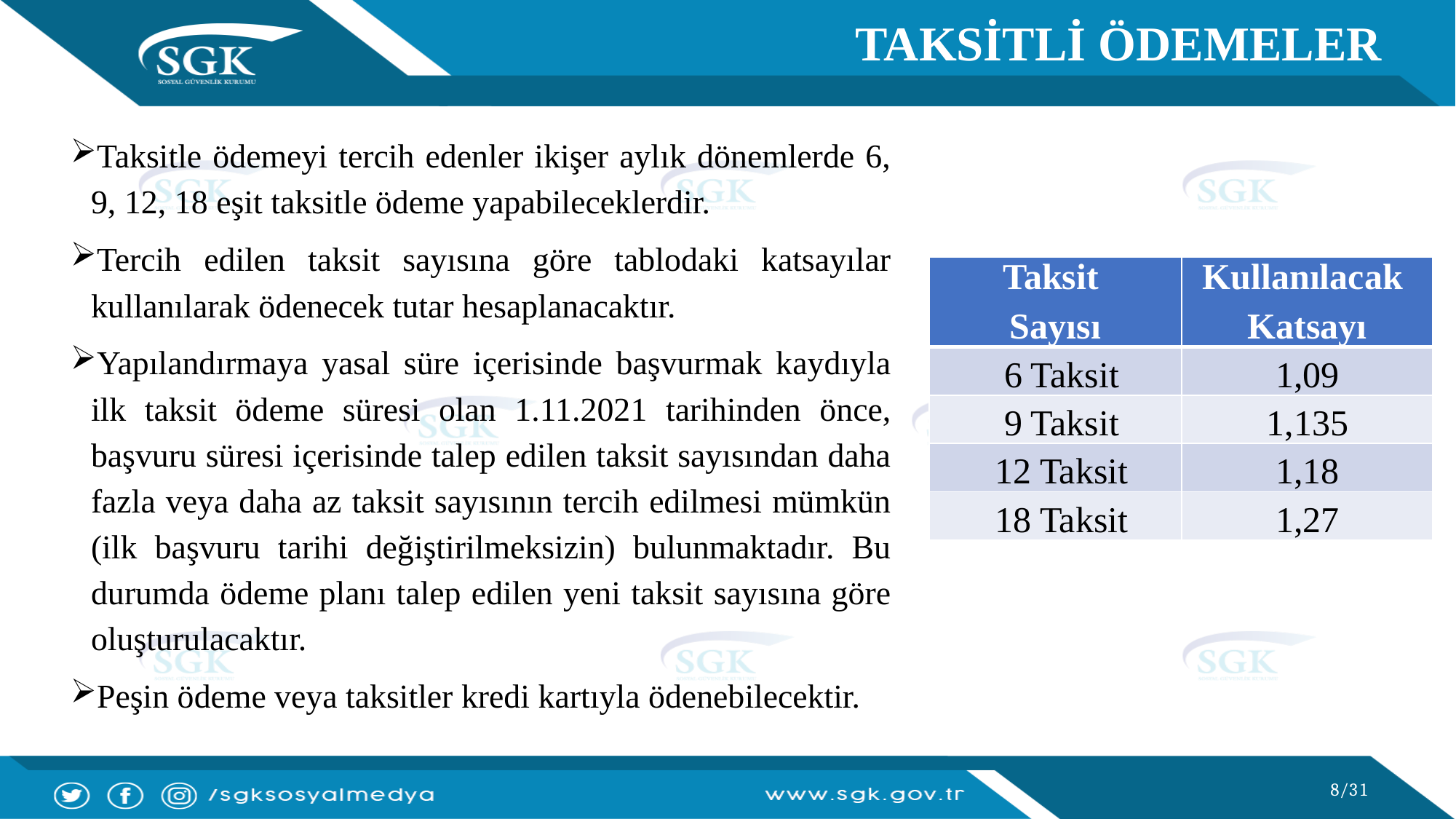

TAKSİTLİ ÖDEMELER
Taksitle ödemeyi tercih edenler ikişer aylık dönemlerde 6, 9, 12, 18 eşit taksitle ödeme yapabileceklerdir.
Tercih edilen taksit sayısına göre tablodaki katsayılar kullanılarak ödenecek tutar hesaplanacaktır.
Yapılandırmaya yasal süre içerisinde başvurmak kaydıyla ilk taksit ödeme süresi olan 1.11.2021 tarihinden önce, başvuru süresi içerisinde talep edilen taksit sayısından daha fazla veya daha az taksit sayısının tercih edilmesi mümkün (ilk başvuru tarihi değiştirilmeksizin) bulunmaktadır. Bu durumda ödeme planı talep edilen yeni taksit sayısına göre oluşturulacaktır.
Peşin ödeme veya taksitler kredi kartıyla ödenebilecektir.

| Taksit Sayısı | Kullanılacak Katsayı |
| --- | --- |
| 6 Taksit | 1,09 |
| 9 Taksit | 1,135 |
| 12 Taksit | 1,18 |
| 18 Taksit | 1,27 |